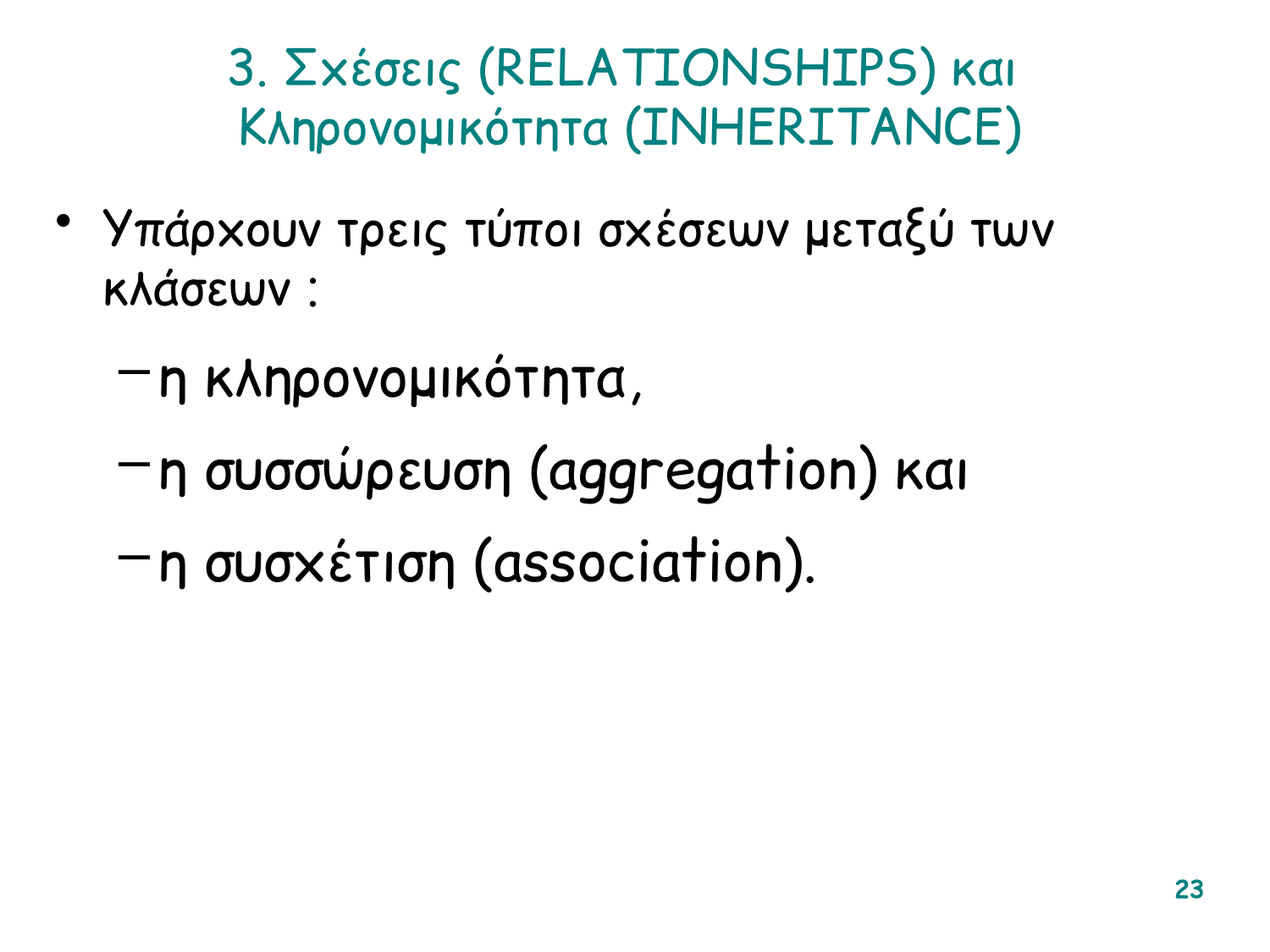

# 3. Σχέσεις (RELATIONSHΙPS) και Κληρονομικότητα (INHERITANCE)
Υπάρχουν τρεις τύποι σχέσεων μεταξύ των κλάσεων :
η κληρονομικότητα,
η συσσώρευση (aggregation) και
η συσχέτιση (association).
23